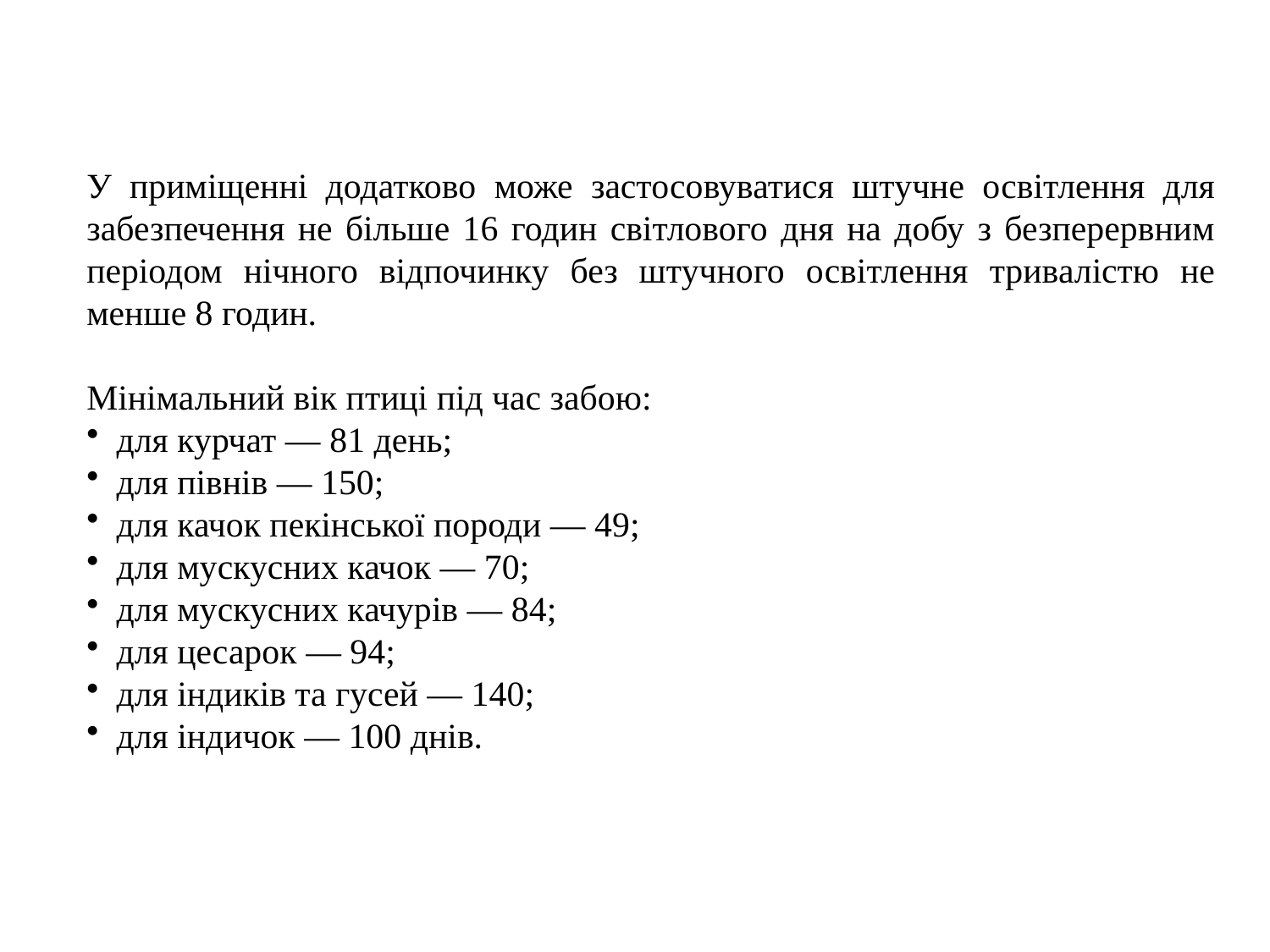

У приміщенні додатково може застосовуватися штучне освітлення для забезпечення не більше 16 годин світлового дня на добу з безперервним періодом нічного відпочинку без штучного освітлення тривалістю не менше 8 годин.

Мінімальний вік птиці під час забою:
для курчат — 81 день;
для півнів — 150;
для качок пекінської породи — 49;
для мускусних качок — 70;
для мускусних качурів — 84;
для цесарок — 94;
для індиків та гусей — 140;
для індичок — 100 днів.